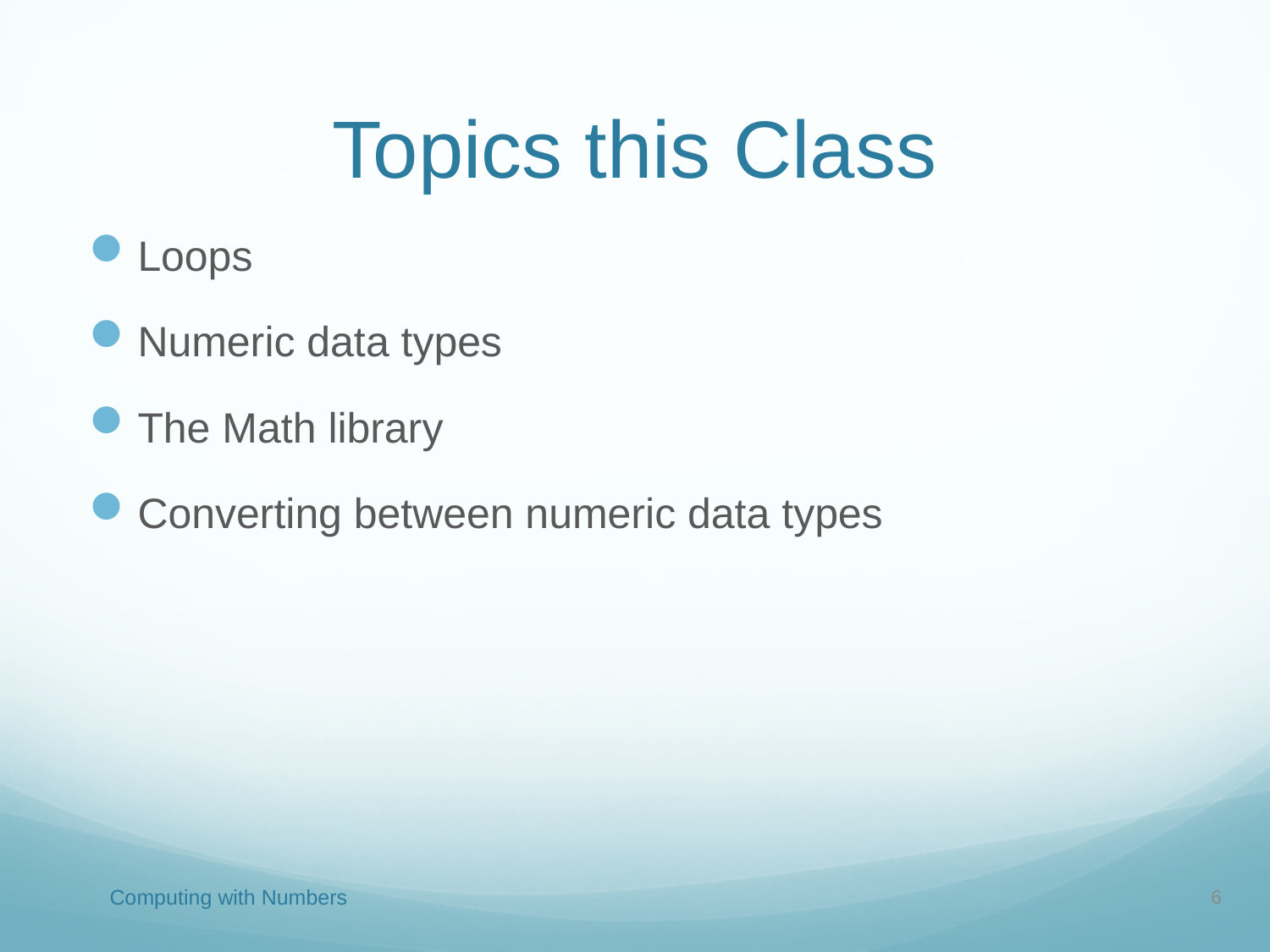

# Topics this Class
Loops
Numeric data types
The Math library
Converting between numeric data types
Computing with Numbers
6